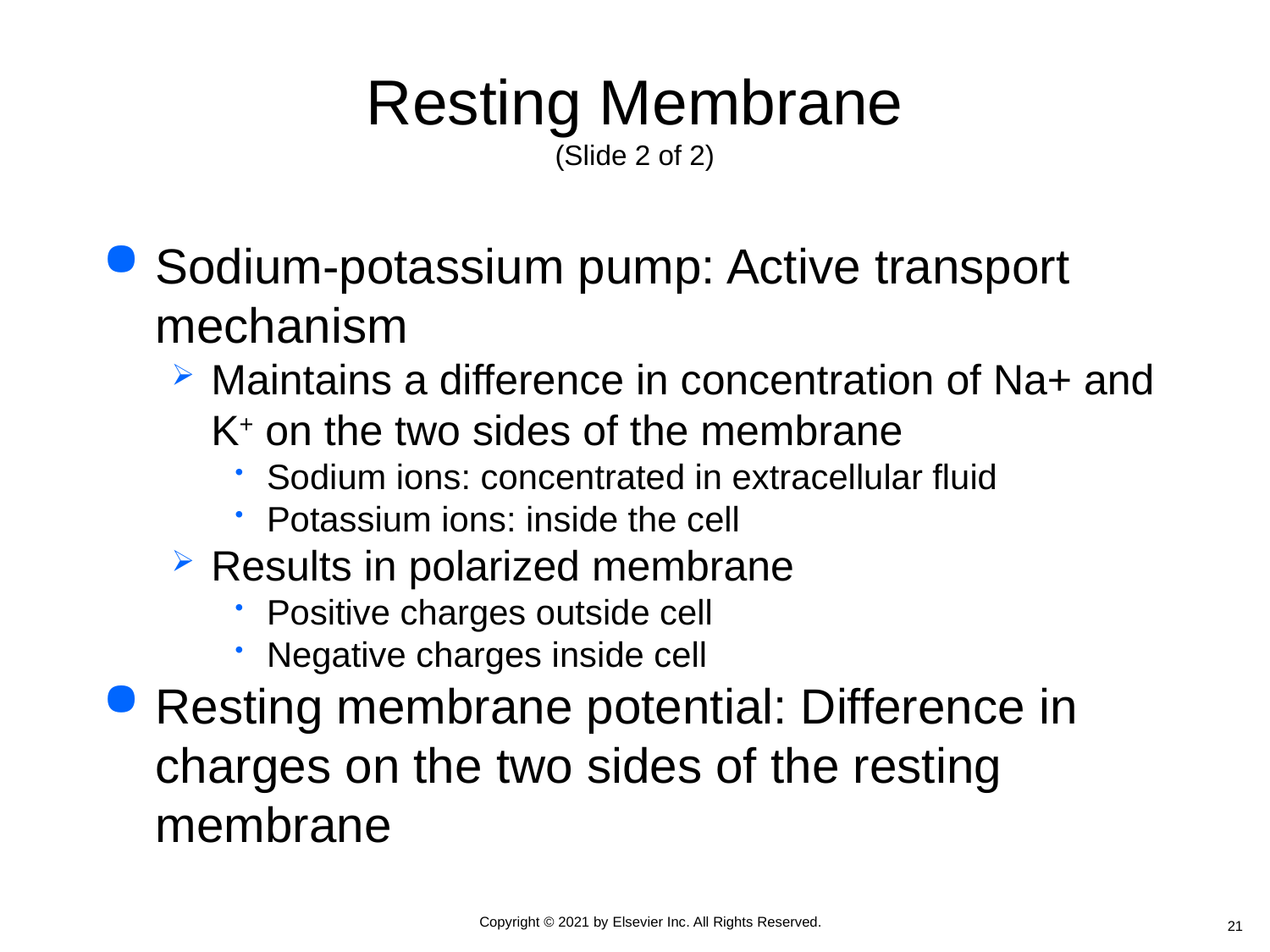

# Resting Membrane (Slide 2 of 2)
Sodium-potassium pump: Active transport mechanism
Maintains a difference in concentration of Na+ and K+ on the two sides of the membrane
Sodium ions: concentrated in extracellular fluid
Potassium ions: inside the cell
Results in polarized membrane
Positive charges outside cell
Negative charges inside cell
Resting membrane potential: Difference in charges on the two sides of the resting membrane
21